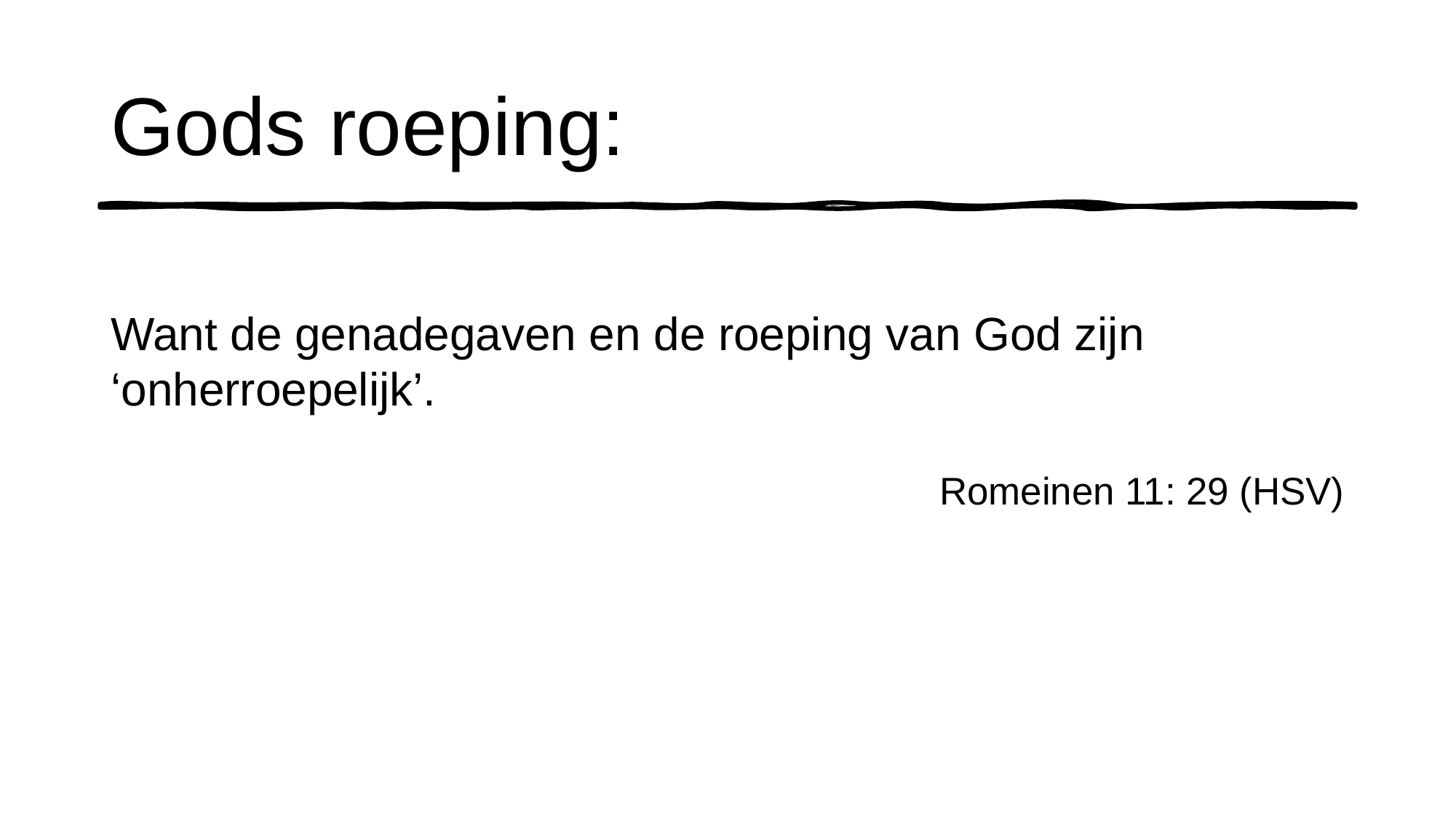

# Gods roeping:
Want de genadegaven en de roeping van God zijn ‘onherroepelijk’.

Romeinen 11: 29 (HSV)